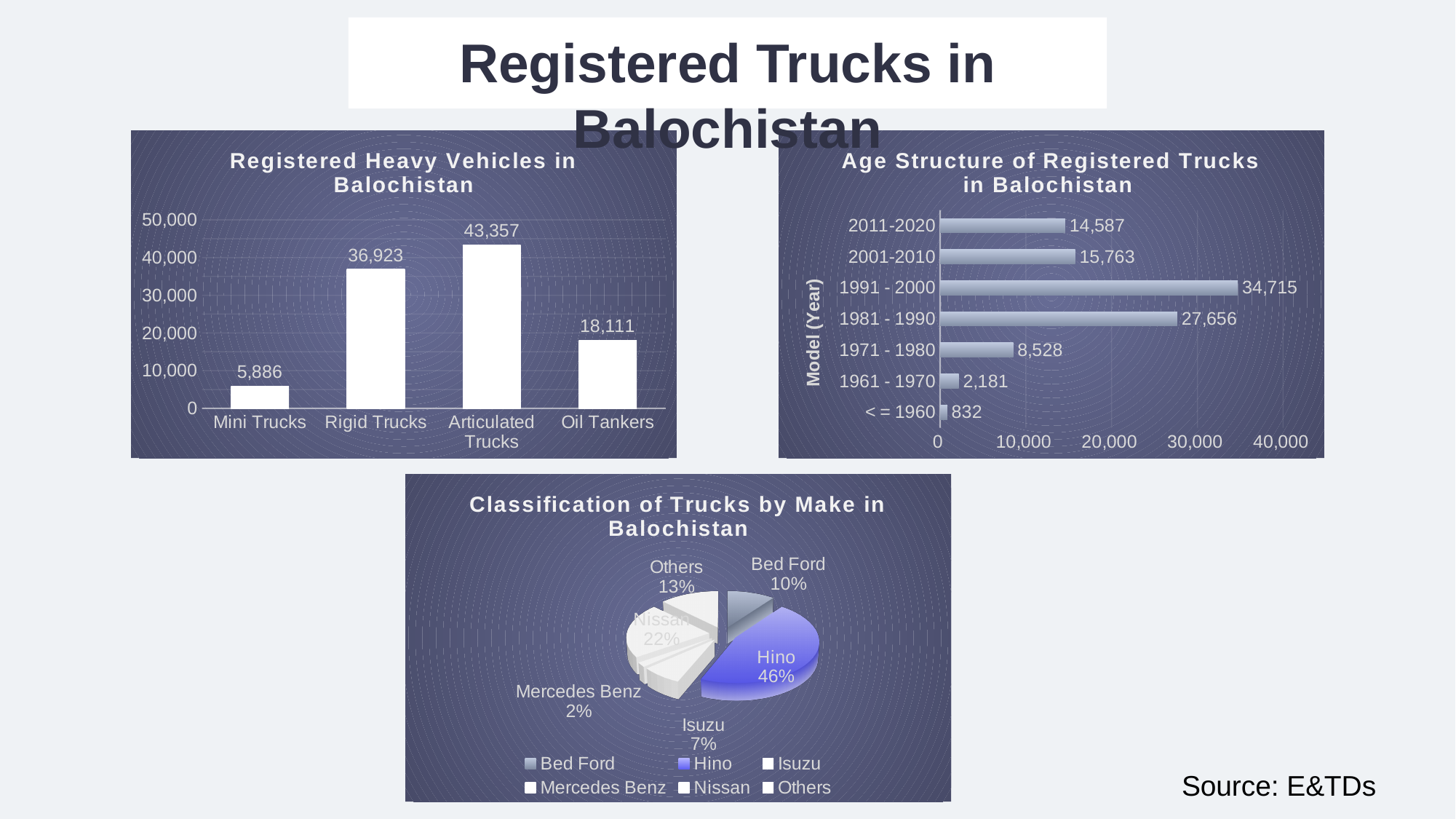

# Registered Trucks in Balochistan

### Chart: Registered Heavy Vehicles in Balochistan

| Category |  |
|---|---|
| Mini Trucks | 5886.0 |
| Rigid Trucks | 36923.0 |
| Articulated Trucks | 43357.0 |
| Oil Tankers | 18111.0 |

### Chart: Age Structure of Registered Trucks in Balochistan

| Category | Model (Year) |
|---|---|
| < = 1960 | 832.0 |
| 1961 - 1970 | 2181.0 |
| 1971 - 1980 | 8528.0 |
| 1981 - 1990 | 27656.0 |
| 1991 - 2000 | 34715.0 |
| 2001-2010 | 15763.0 |
| 2011-2020 | 14587.0 |

[unsupported chart]

Source: E&TDs